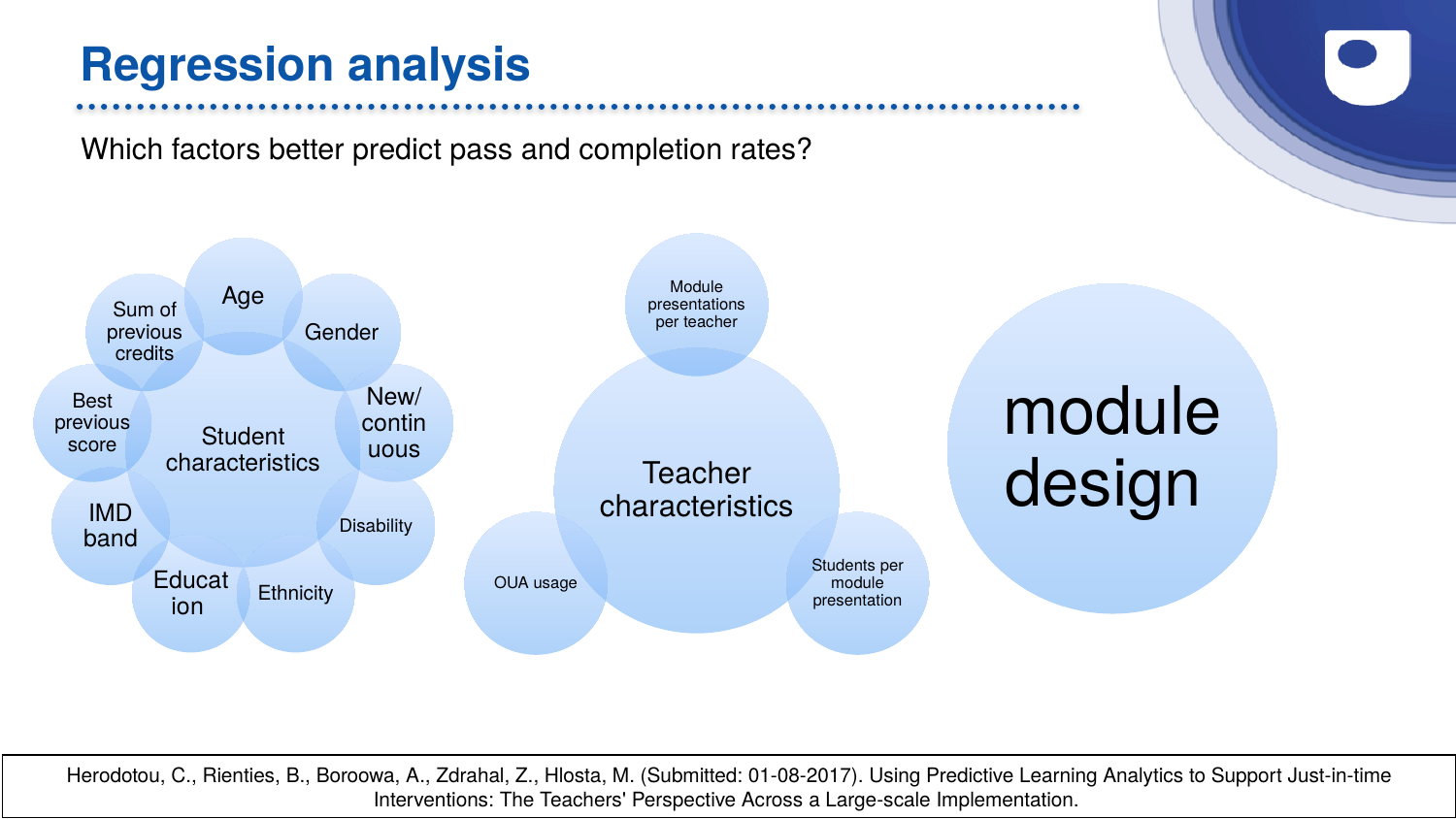

# Regression analysis
Which factors better predict pass and completion rates?
Teacher characteristics
Module presentations per teacher
Students per module presentation
OUA usage
Student characteristics
Age
Gender
New/continuous
Disability
Ethnicity
Education
IMD band
Best previous score
Sum of previous credits
module design
Herodotou, C., Rienties, B., Boroowa, A., Zdrahal, Z., Hlosta, M. (Submitted: 01-08-2017). Using Predictive Learning Analytics to Support Just-in-time Interventions: The Teachers' Perspective Across a Large-scale Implementation.
27